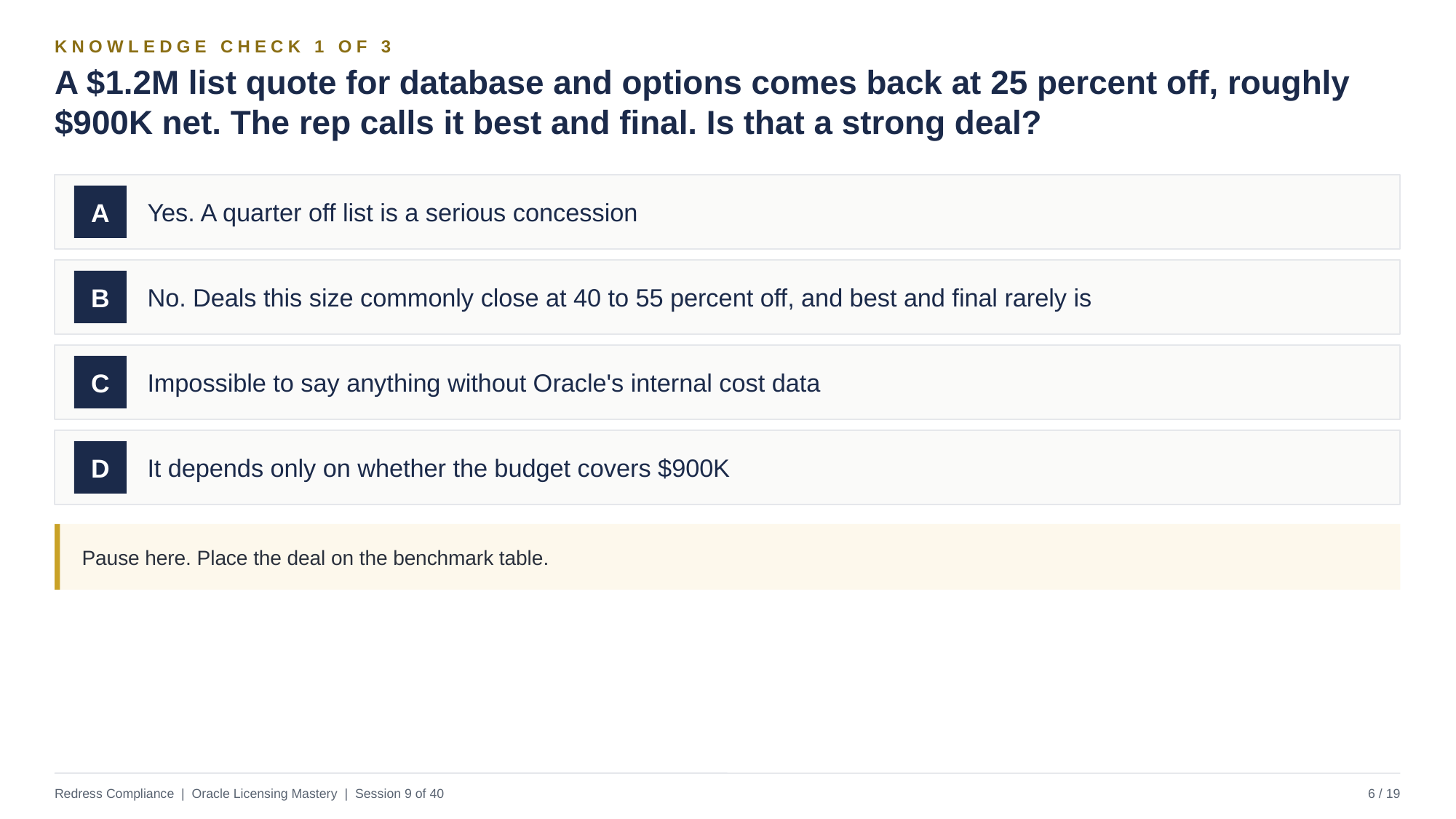

KNOWLEDGE CHECK 1 OF 3
A $1.2M list quote for database and options comes back at 25 percent off, roughly $900K net. The rep calls it best and final. Is that a strong deal?

Yes. A quarter off list is a serious concession

A

No. Deals this size commonly close at 40 to 55 percent off, and best and final rarely is

B

Impossible to say anything without Oracle's internal cost data

C

It depends only on whether the budget covers $900K

D

Pause here. Place the deal on the benchmark table.

Redress Compliance  |  Oracle Licensing Mastery  |  Session 9 of 40
6 / 19